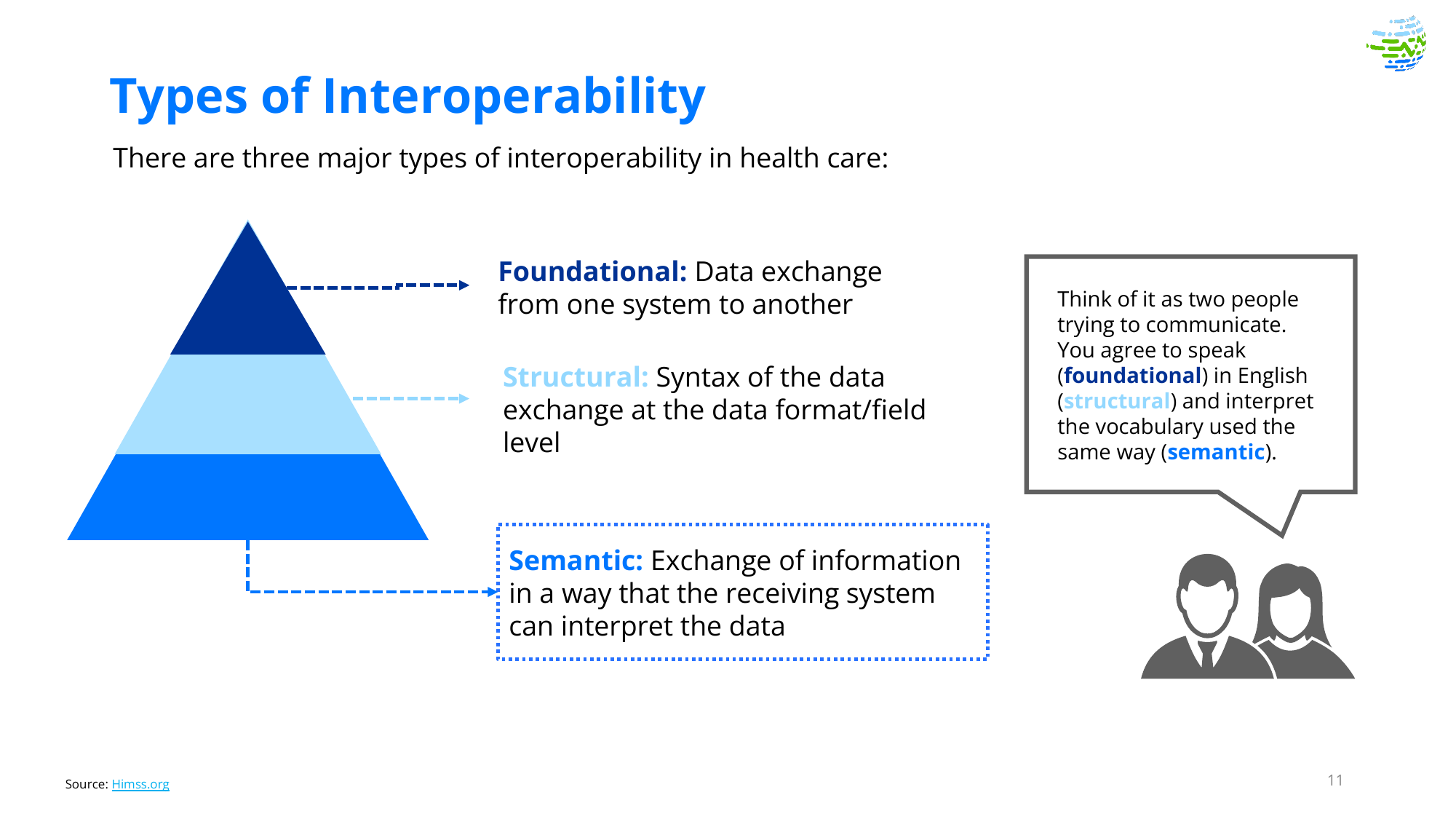

# Types of Interoperability
There are three major types of interoperability in health care:

Foundational: Data exchange from one system to another

Think of it as two people trying to communicate. You agree to speak (foundational) in English (structural) and interpret the vocabulary used the same way (semantic).
Structural: Syntax of the data exchange at the data format/field level
Semantic: Exchange of information in a way that the receiving system can interpret the data

11
Source: Himss.org